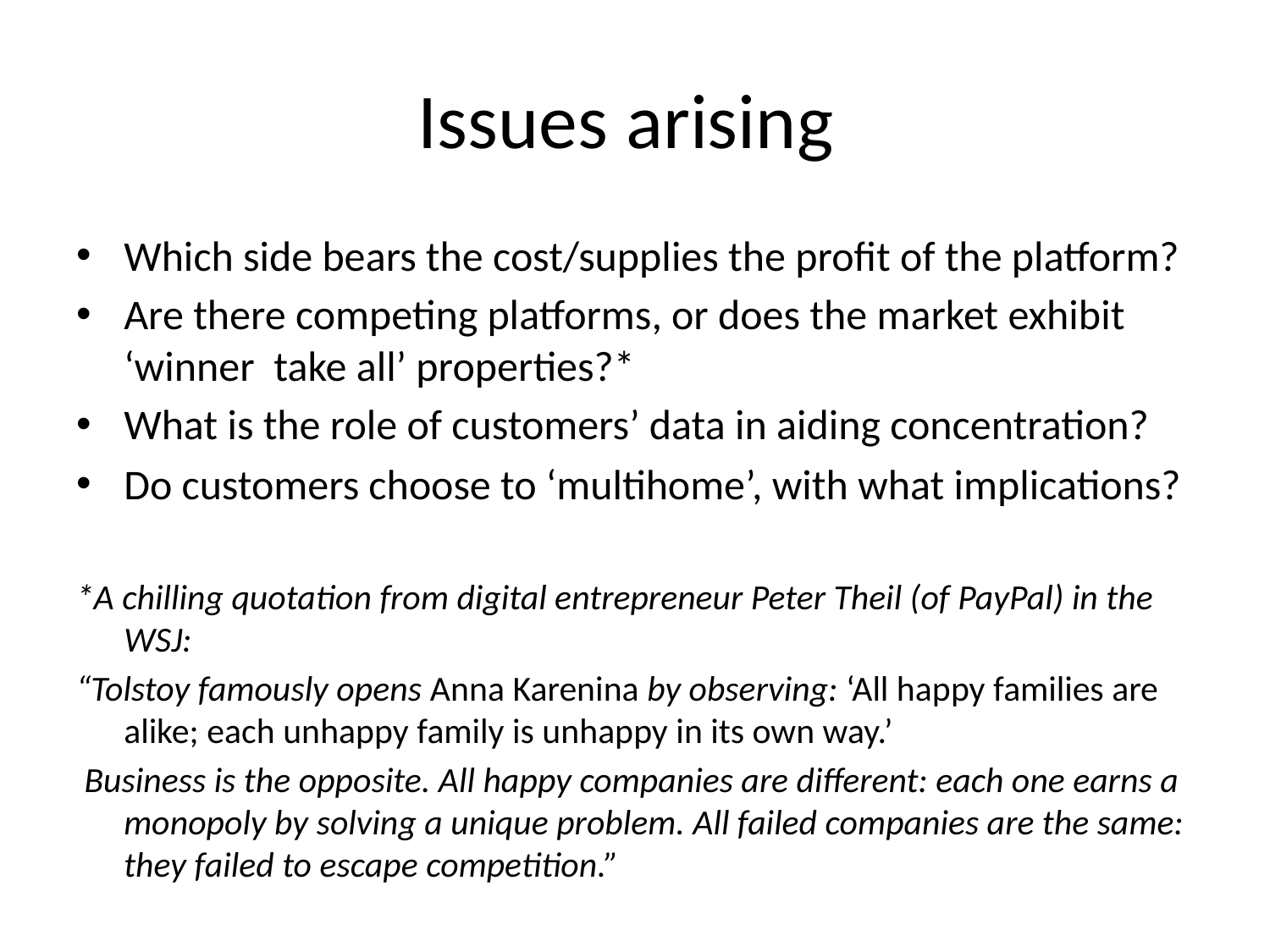

# Issues arising
Which side bears the cost/supplies the profit of the platform?
Are there competing platforms, or does the market exhibit ‘winner  take all’ properties?*
What is the role of customers’ data in aiding concentration?
Do customers choose to ‘multihome’, with what implications?

*A chilling quotation from digital entrepreneur Peter Theil (of PayPal) in the WSJ:
“Tolstoy famously opens Anna Karenina by observing: ‘All happy families are alike; each unhappy family is unhappy in its own way.’
 Business is the opposite. All happy companies are different: each one earns a monopoly by solving a unique problem. All failed companies are the same: they failed to escape competition.”